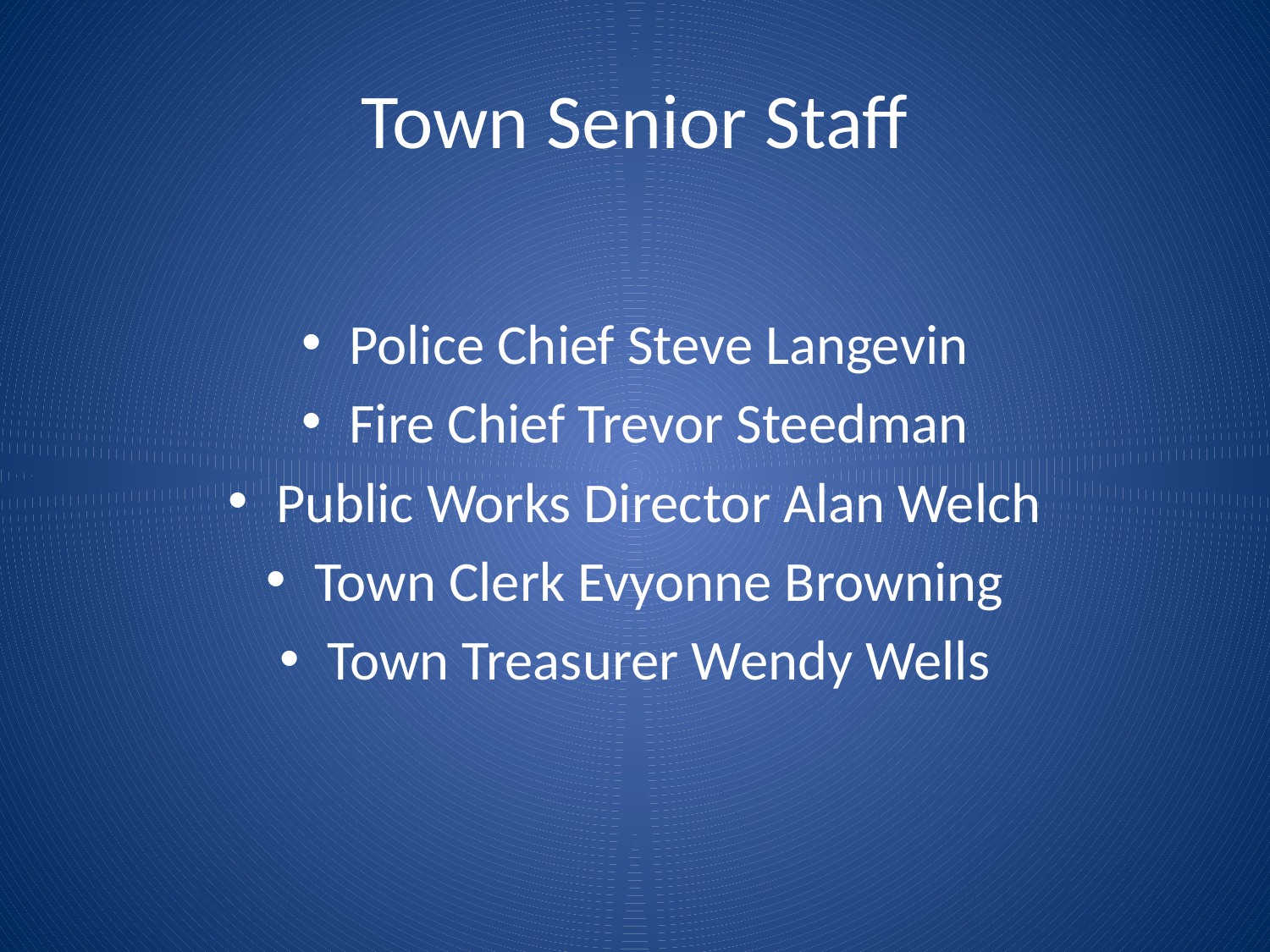

# Town Senior Staff

Police Chief Steve Langevin
Fire Chief Trevor Steedman
Public Works Director Alan Welch
Town Clerk Evyonne Browning
Town Treasurer Wendy Wells